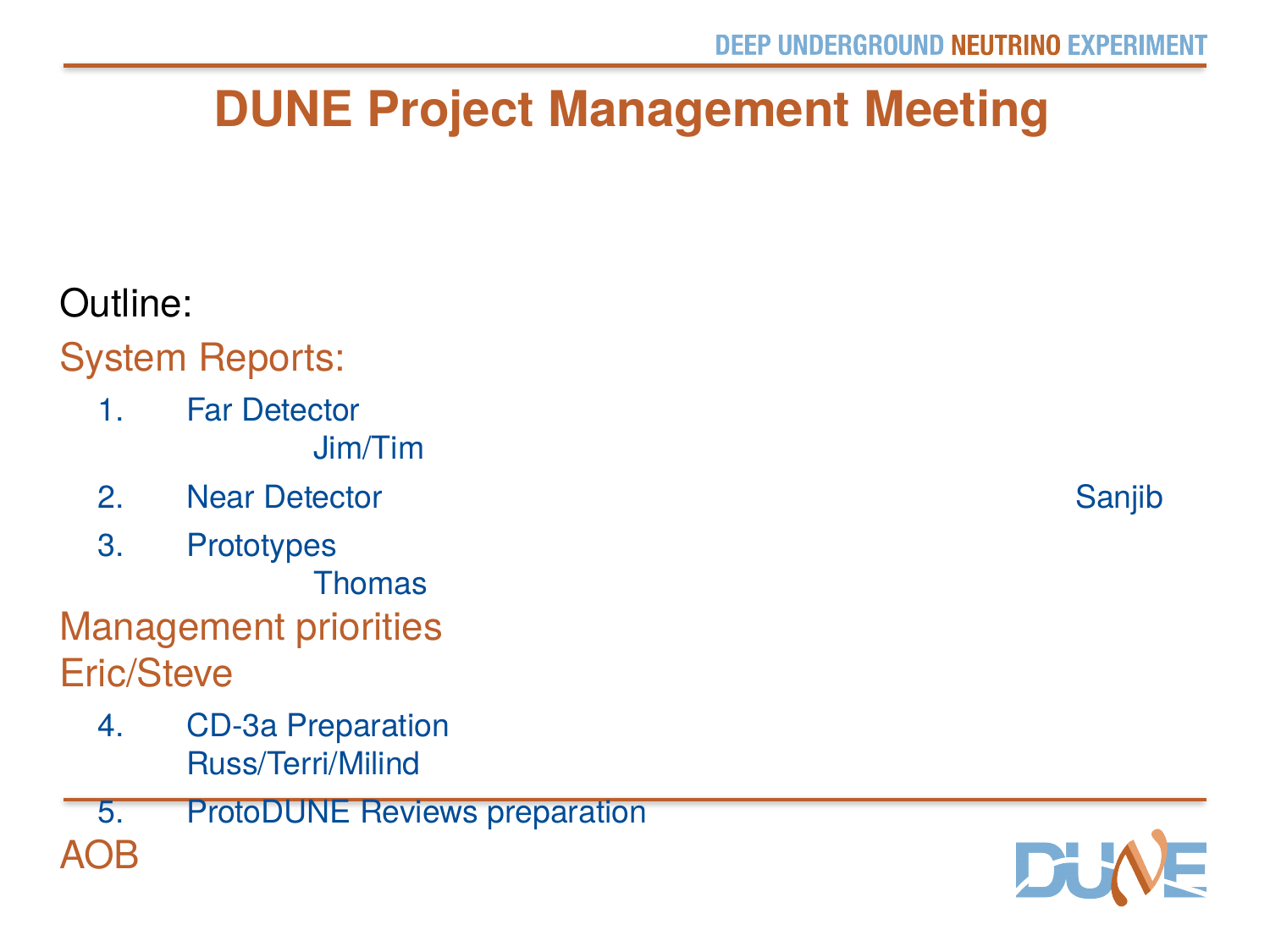

# DUNE Project Management Meeting
Outline:
System Reports:
Far Detector							Jim/Tim
Near Detector						Sanjib
Prototypes							Thomas
Management priorities					Eric/Steve
CD-3a Preparation					Russ/Terri/Milind
ProtoDUNE Reviews preparation
AOB